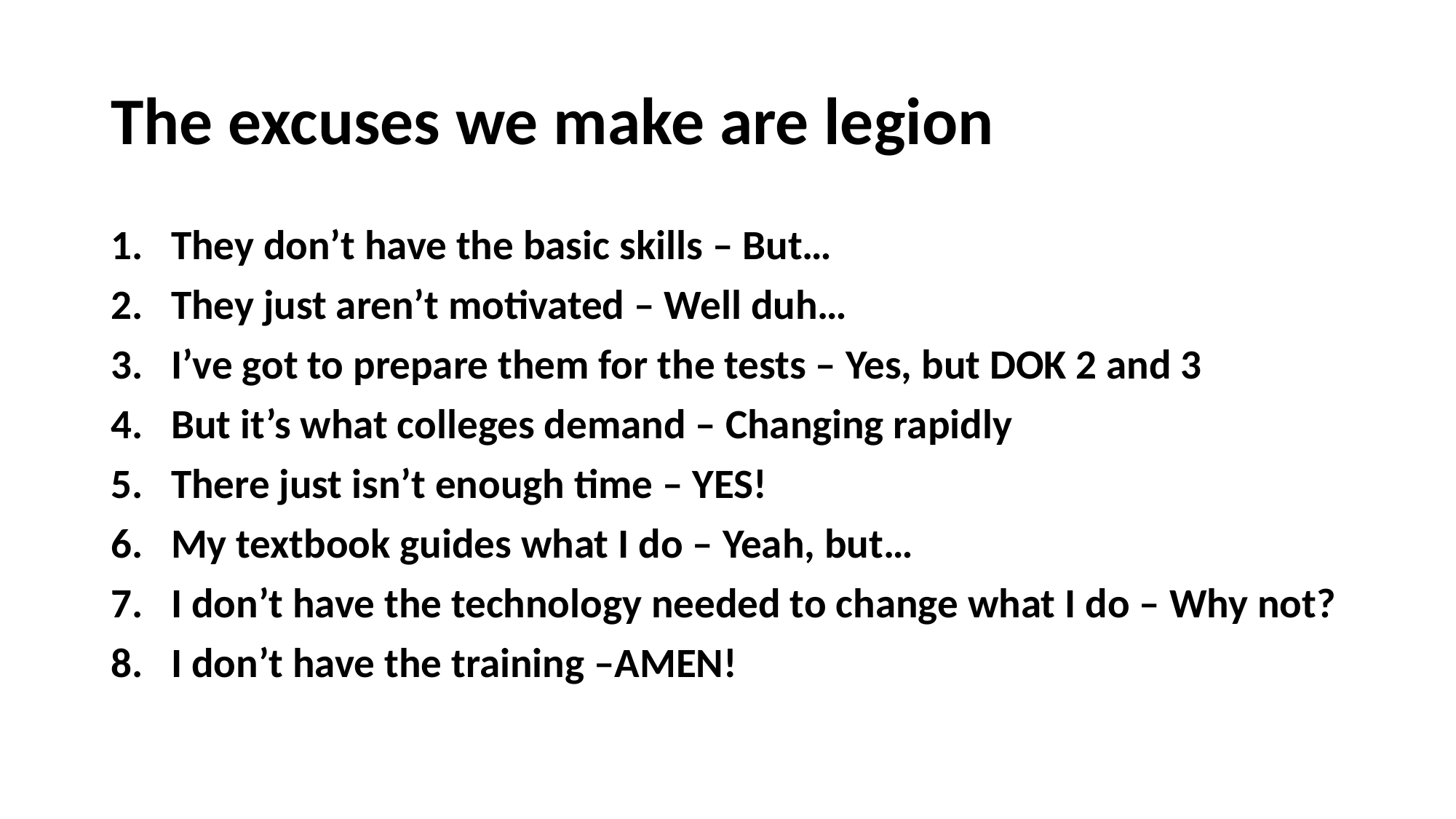

# The excuses we make are legion
They don’t have the basic skills – But…
They just aren’t motivated – Well duh…
I’ve got to prepare them for the tests – Yes, but DOK 2 and 3
But it’s what colleges demand – Changing rapidly
There just isn’t enough time – YES!
My textbook guides what I do – Yeah, but…
I don’t have the technology needed to change what I do – Why not?
I don’t have the training –AMEN!